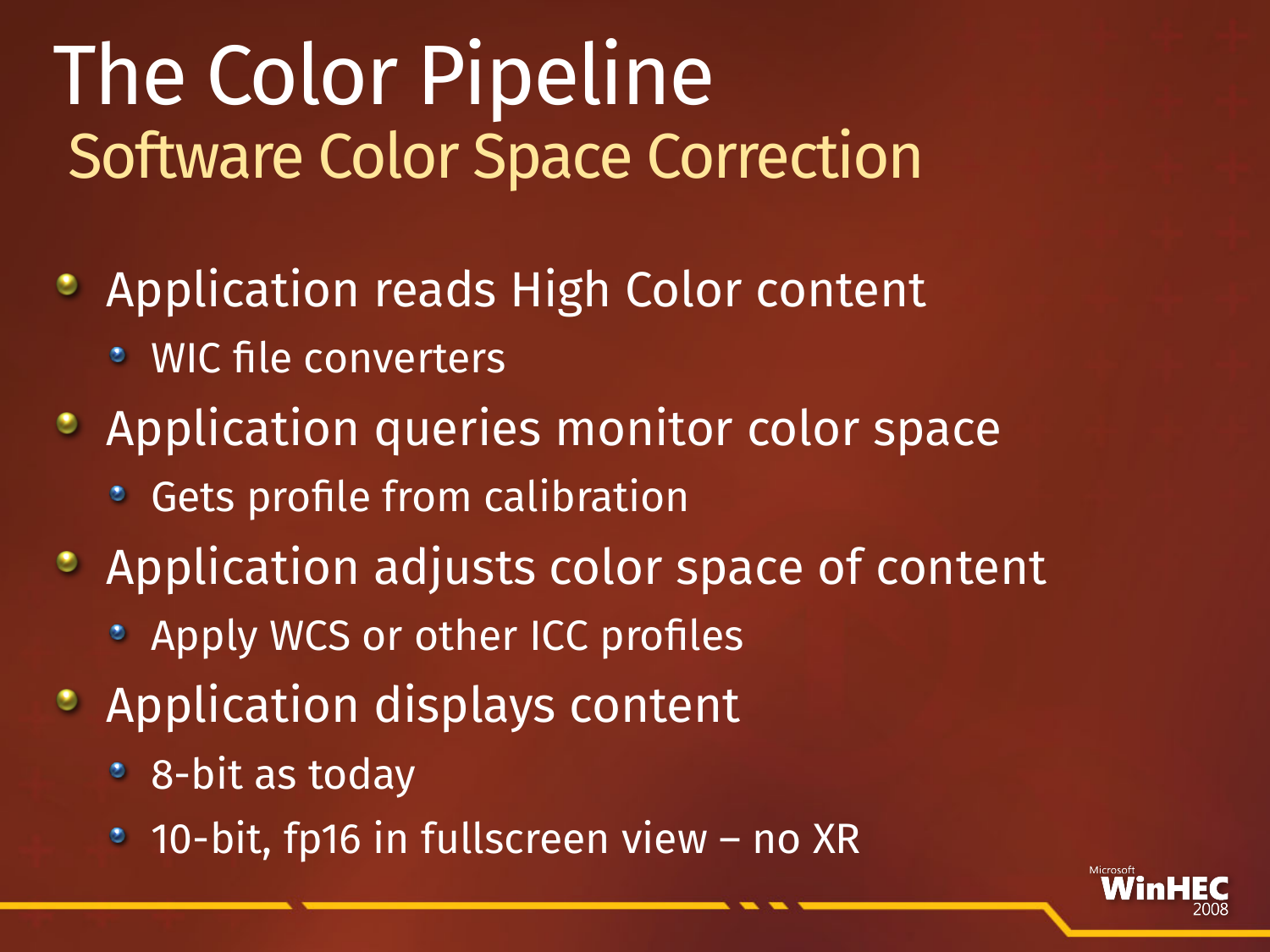

# The Color Pipeline Software Color Space Correction
Application reads High Color content
WIC file converters
Application queries monitor color space
Gets profile from calibration
Application adjusts color space of content
Apply WCS or other ICC profiles
Application displays content
8-bit as today
10-bit, fp16 in fullscreen view – no XR